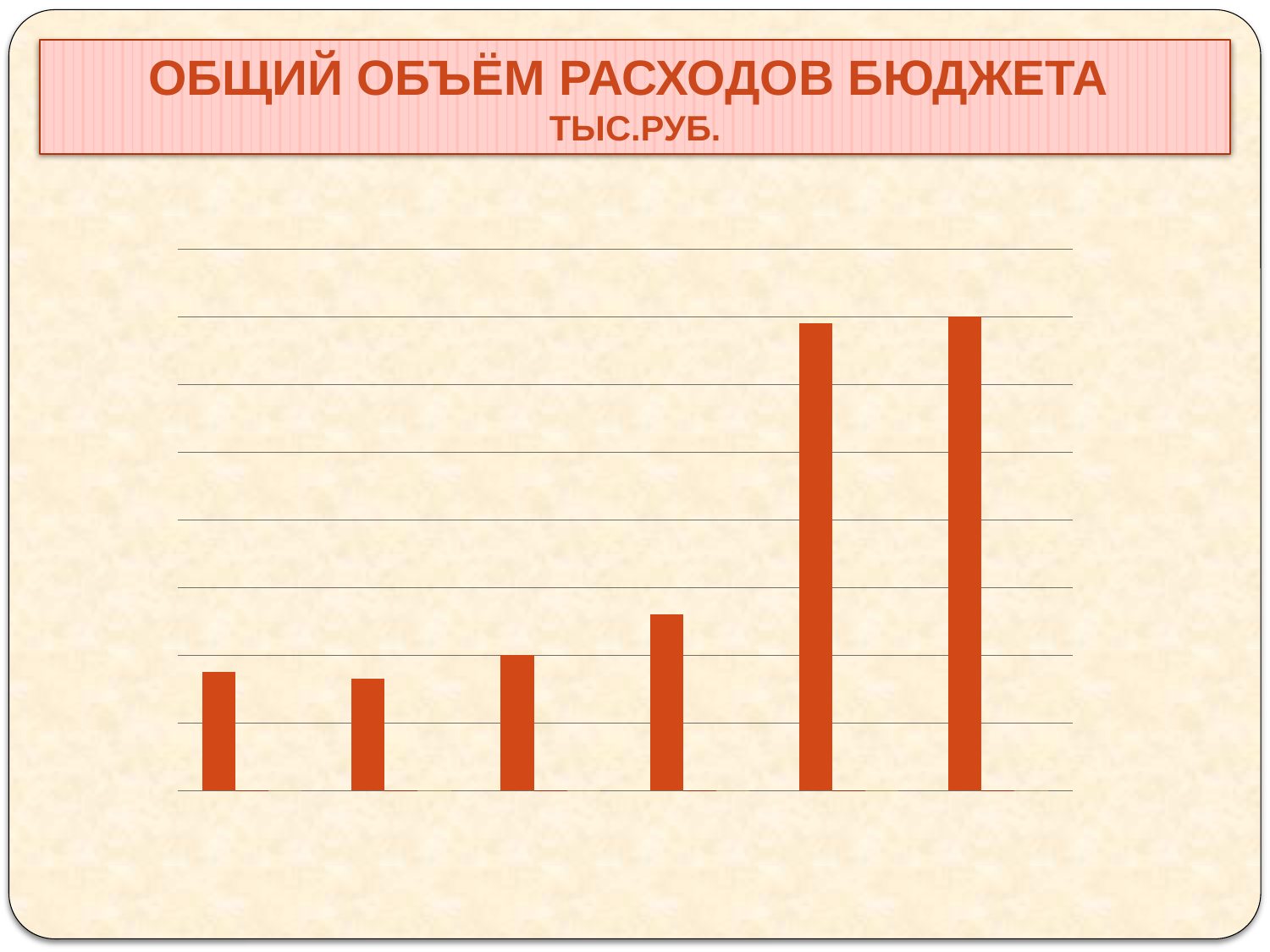

Общий объём расходов бюджета
тыс.руб.

### Chart

| Category | Ряд 1 | Ряд 2 | Ряд 3 |
|---|---|---|---|
| 2009 г. | 35000.0 | 2.4 | 2.0 |
| 2010 г. | 33000.0 | 4.4 | 2.0 |
| 2011 г. | 40000.0 | 1.8 | 3.0 |
| 2012 г. | 52000.0 | 2.8 | 5.0 |
| 2013 г. | 138000.0 | 2.8 | 5.0 |
| 2014 г. | 140000.0 | 2.8 | 5.0 |